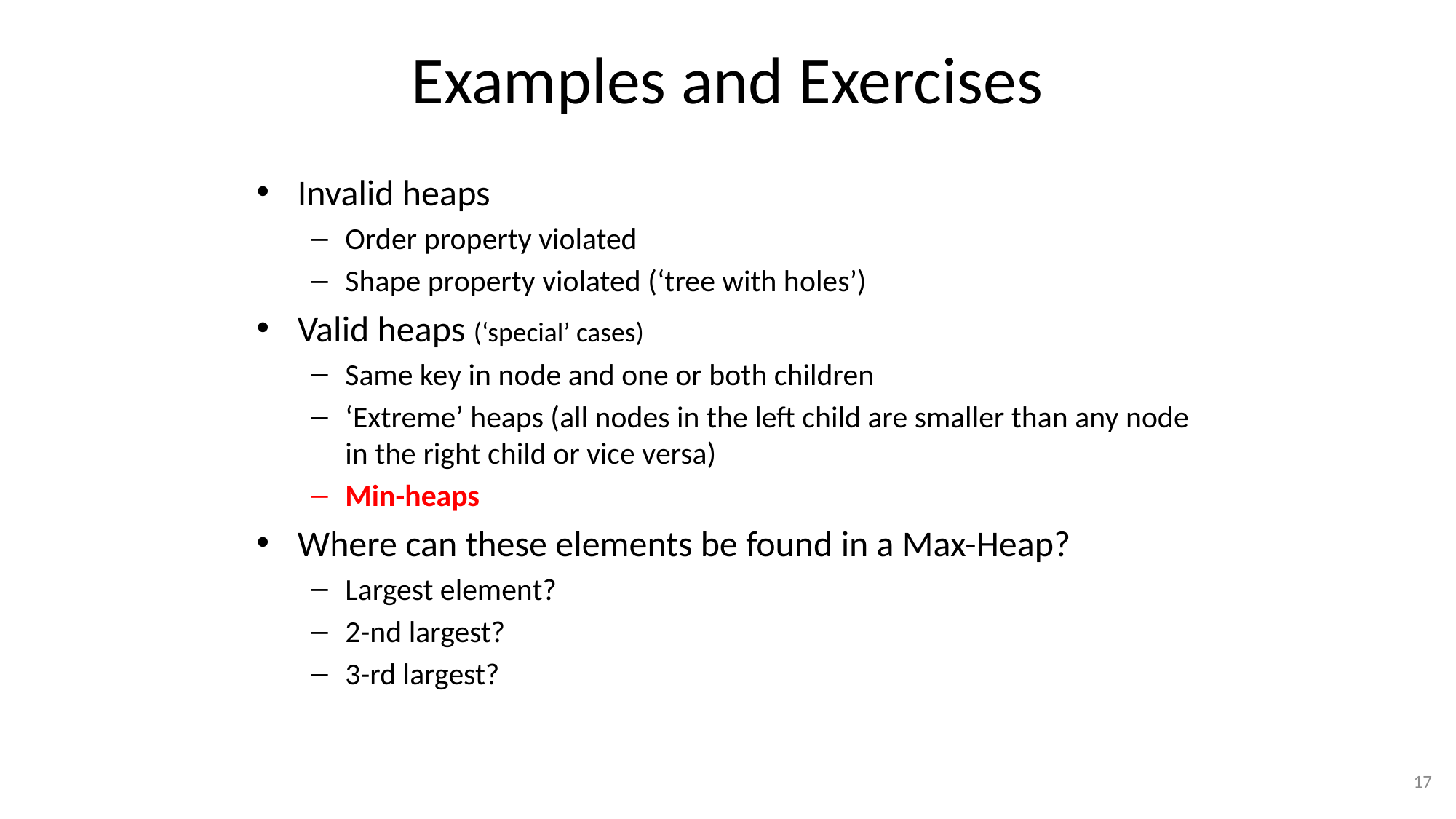

# Examples and Exercises
Invalid heaps
Order property violated
Shape property violated (‘tree with holes’)
Valid heaps (‘special’ cases)
Same key in node and one or both children
‘Extreme’ heaps (all nodes in the left child are smaller than any node in the right child or vice versa)
Min-heaps
Where can these elements be found in a Max-Heap?
Largest element?
2-nd largest?
3-rd largest?

17